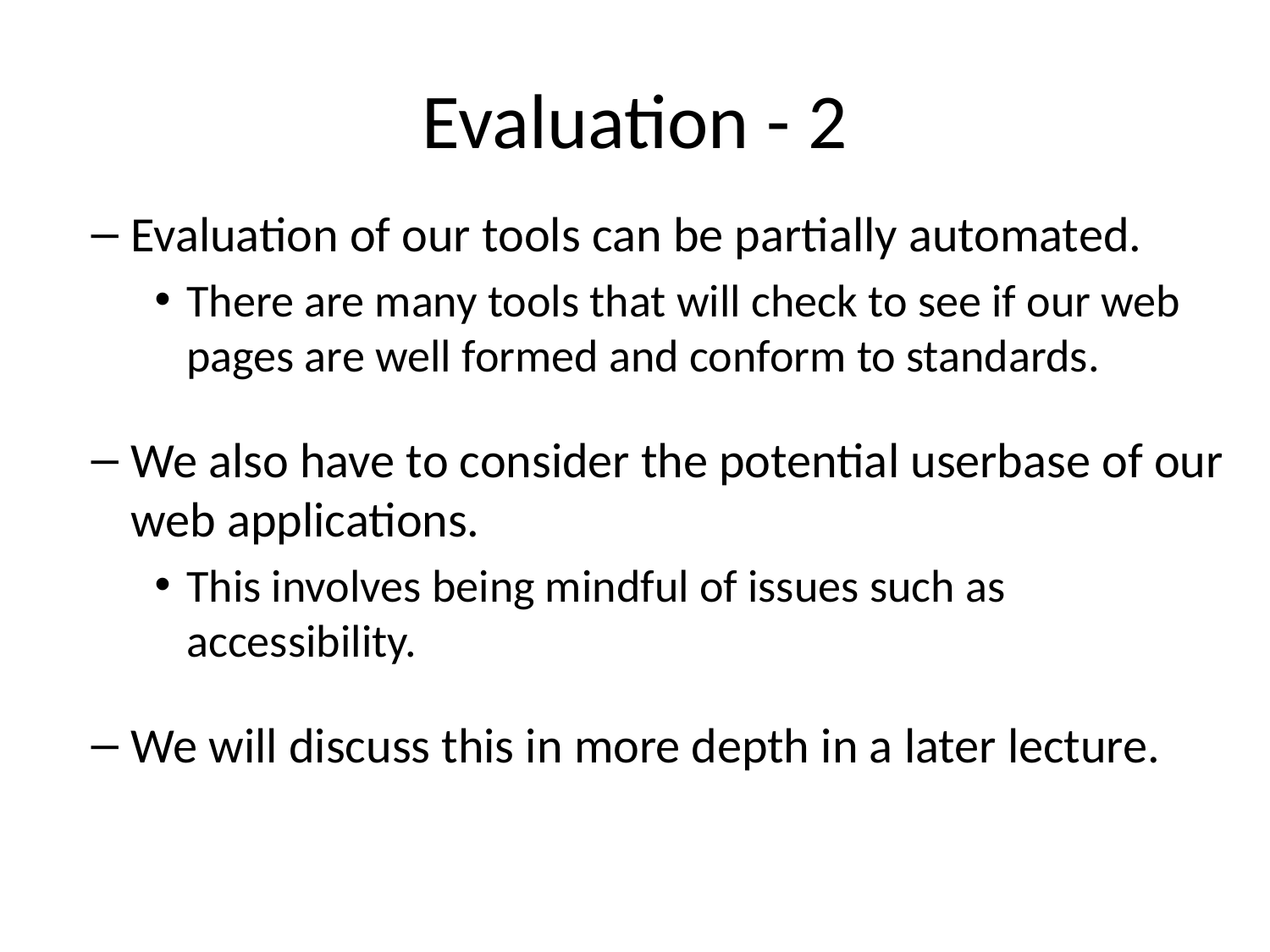

# Evaluation - 2
Evaluation of our tools can be partially automated.
There are many tools that will check to see if our web pages are well formed and conform to standards.

We also have to consider the potential userbase of our web applications.
This involves being mindful of issues such as accessibility.

We will discuss this in more depth in a later lecture.